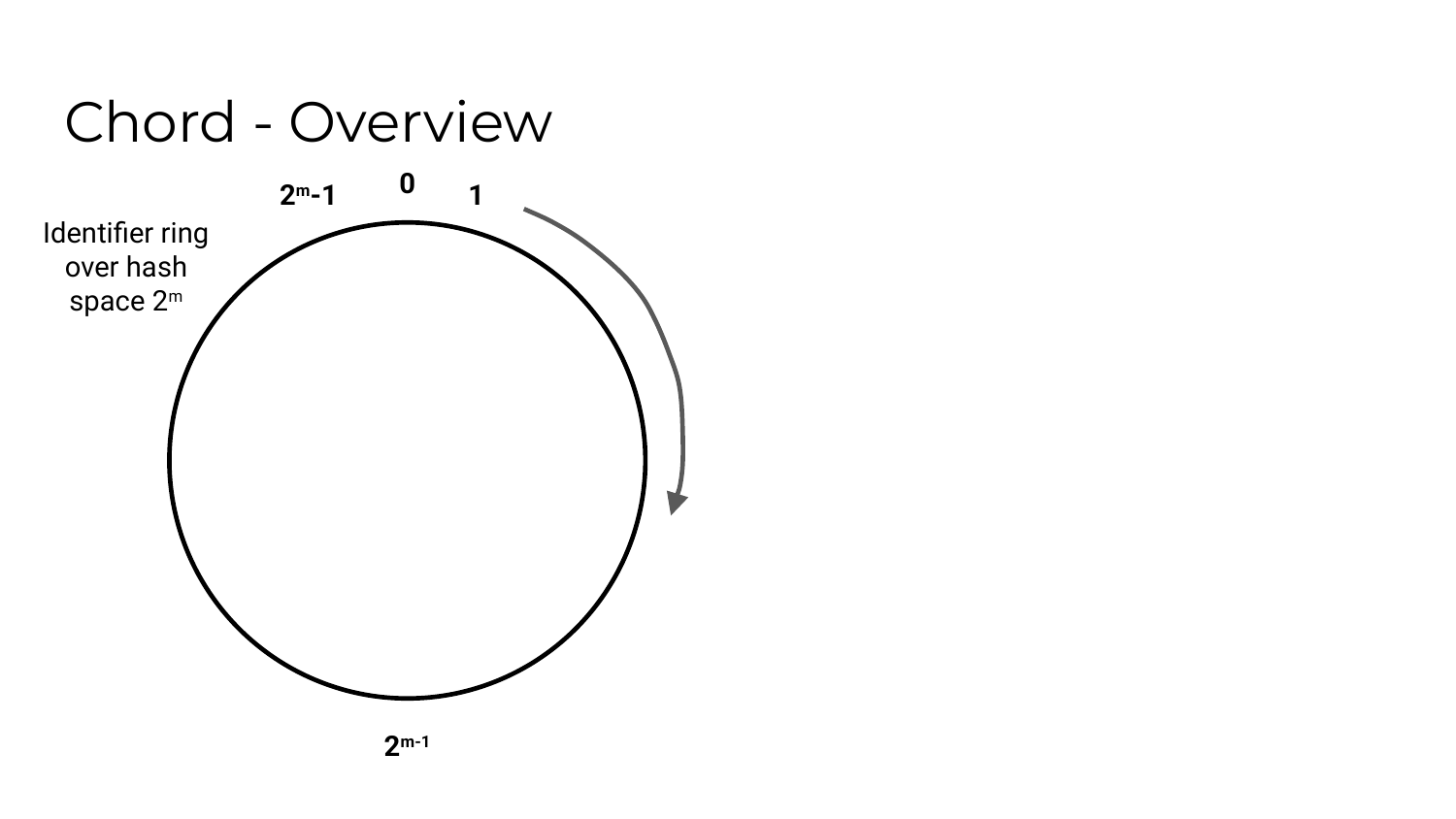

# Chord - Overview
0
2m-1
1
Identifier ring
over hash space 2m

2m-1